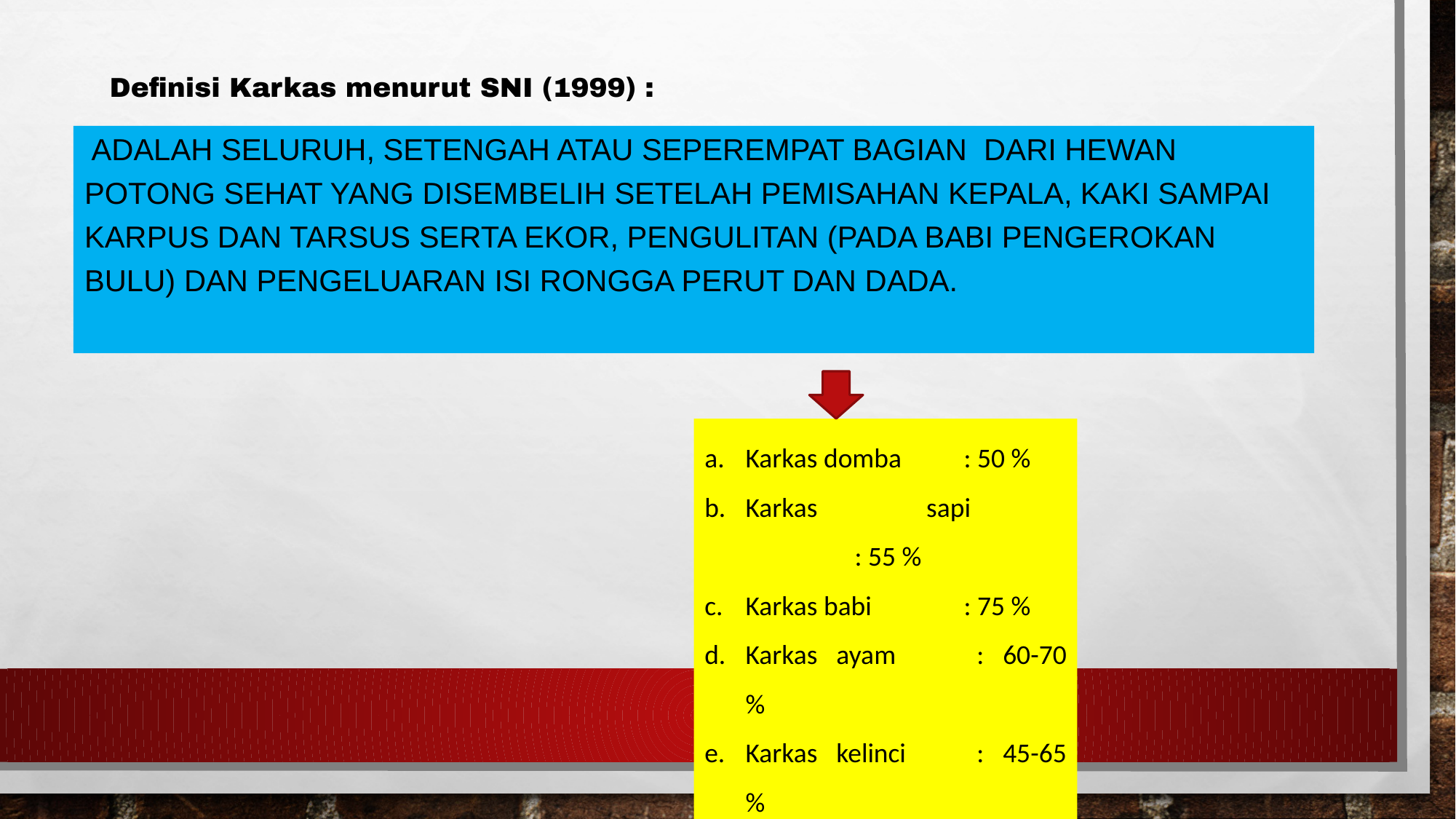

Definisi Karkas menurut SNI (1999) :
 Adalah seluruh, setengah atau seperempat bagian  dari hewan potong sehat yang disembelih setelah pemisahan kepala, kaki sampai karpus dan tarsus serta ekor, pengulitan (pada babi pengerokan bulu) dan pengeluaran isi rongga perut dan dada.

Karkas domba	: 50 %
Karkas sapi		: 55 %
Karkas babi	: 75 %
Karkas ayam	: 60-70 %
Karkas kelinci	: 45-65 %